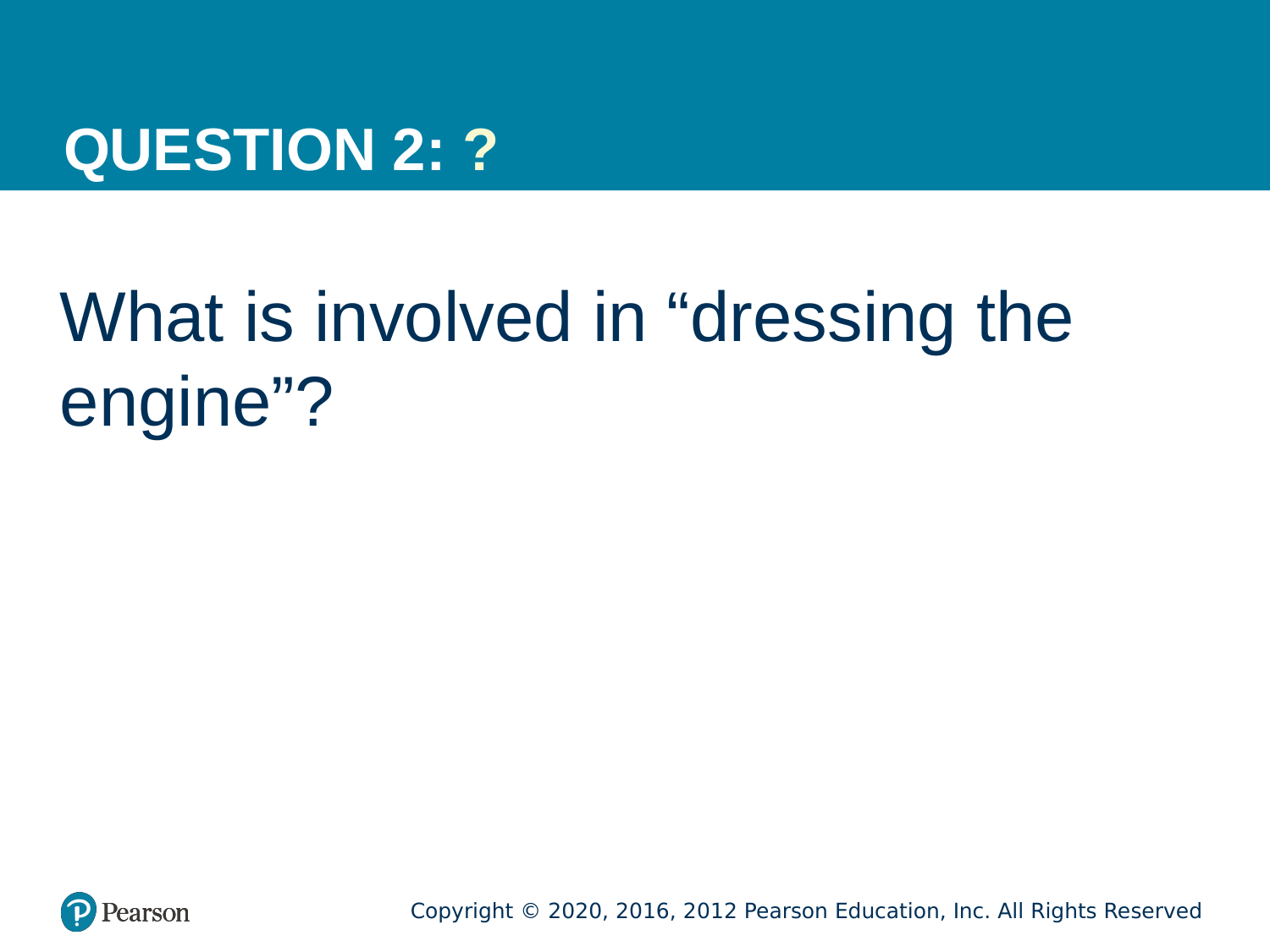

# QUESTION 2: ?
What is involved in “dressing the engine”?